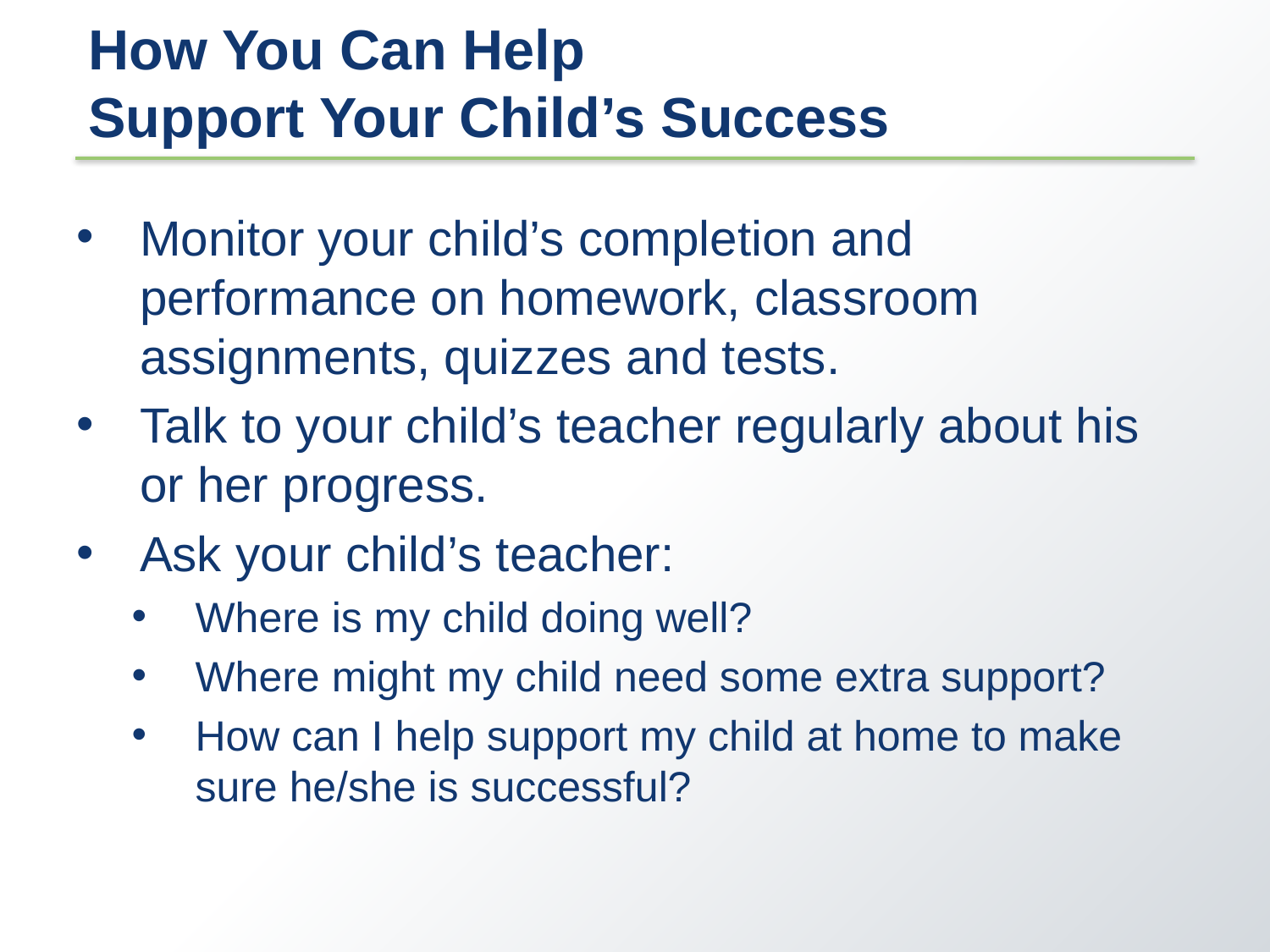

# How You Can Help Support Your Child’s Success
Monitor your child’s completion and performance on homework, classroom assignments, quizzes and tests.
Talk to your child’s teacher regularly about his or her progress.
Ask your child’s teacher:
Where is my child doing well?
Where might my child need some extra support?
How can I help support my child at home to make sure he/she is successful?